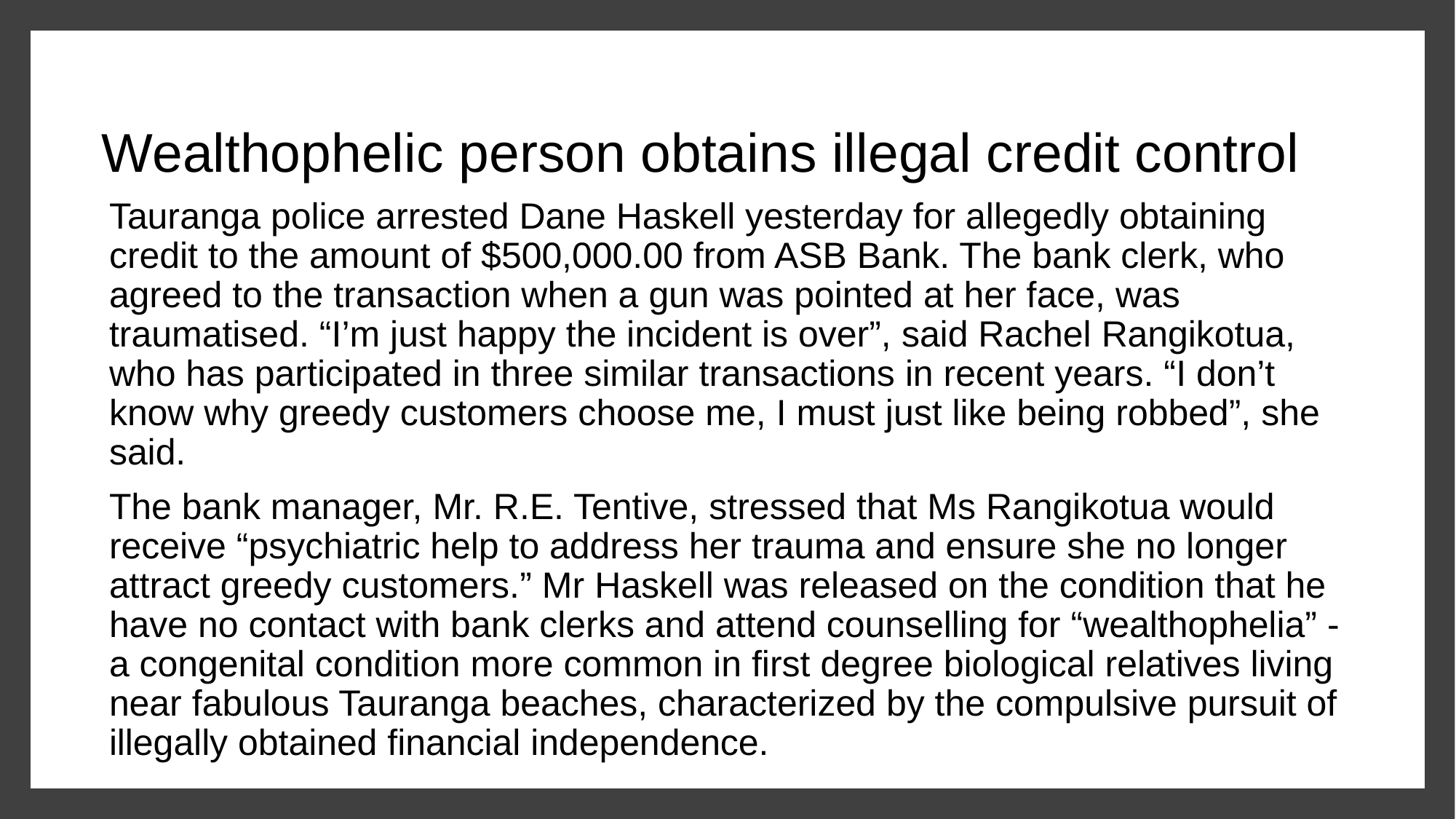

# Wealthophelic person obtains illegal credit control
Tauranga police arrested Dane Haskell yesterday for allegedly obtaining credit to the amount of $500,000.00 from ASB Bank. The bank clerk, who agreed to the transaction when a gun was pointed at her face, was traumatised. “I’m just happy the incident is over”, said Rachel Rangikotua, who has participated in three similar transactions in recent years. “I don’t know why greedy customers choose me, I must just like being robbed”, she said.
The bank manager, Mr. R.E. Tentive, stressed that Ms Rangikotua would receive “psychiatric help to address her trauma and ensure she no longer attract greedy customers.” Mr Haskell was released on the condition that he have no contact with bank clerks and attend counselling for “wealthophelia” - a congenital condition more common in first degree biological relatives living near fabulous Tauranga beaches, characterized by the compulsive pursuit of illegally obtained financial independence.